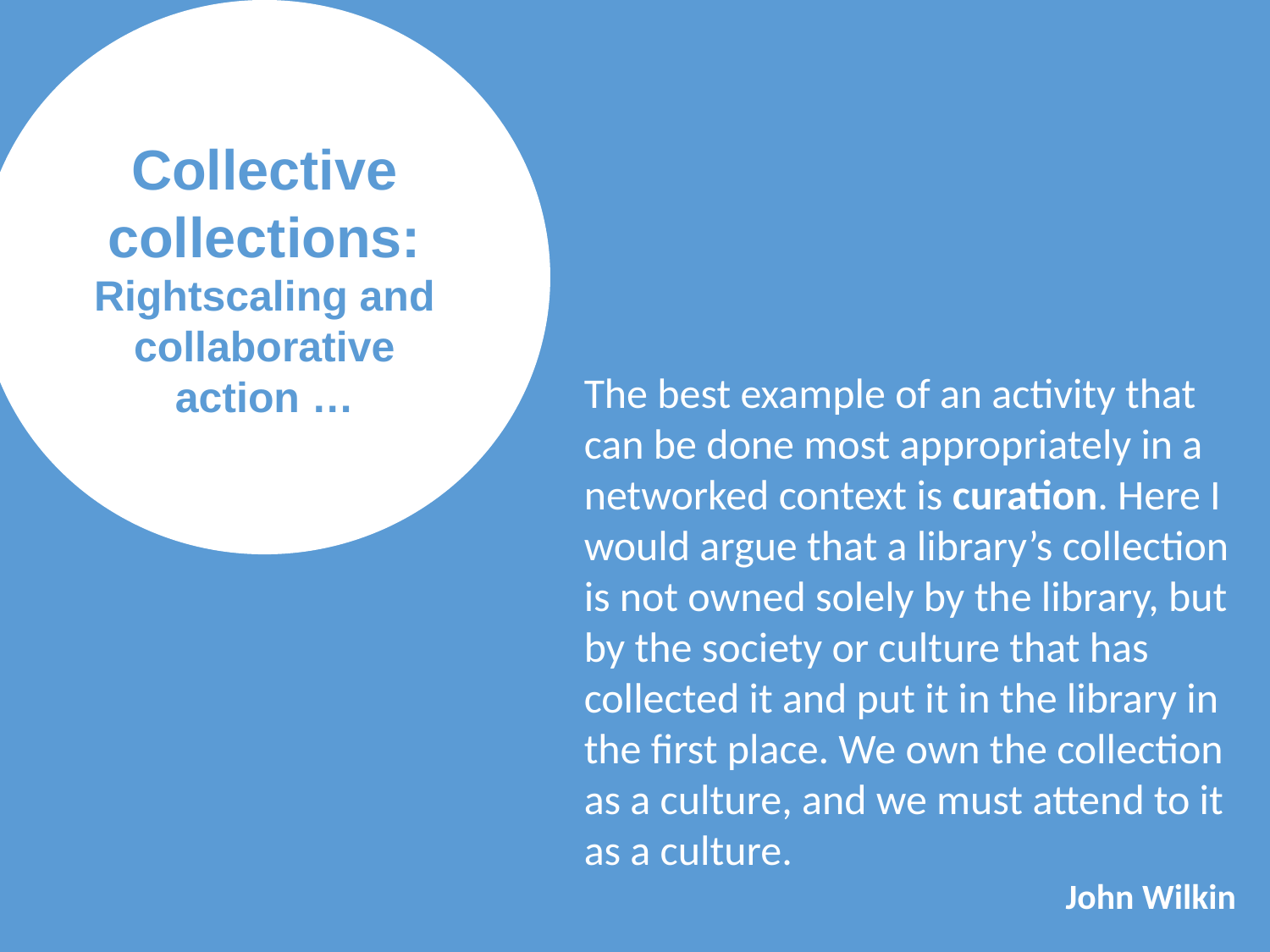

Collective collections:
Rightscaling and collaborative action …
The best example of an activity that can be done most appropriately in a networked context is curation. Here I would argue that a library’s collection is not owned solely by the library, but by the society or culture that has collected it and put it in the library in the first place. We own the collection as a culture, and we must attend to it as a culture.
John Wilkin